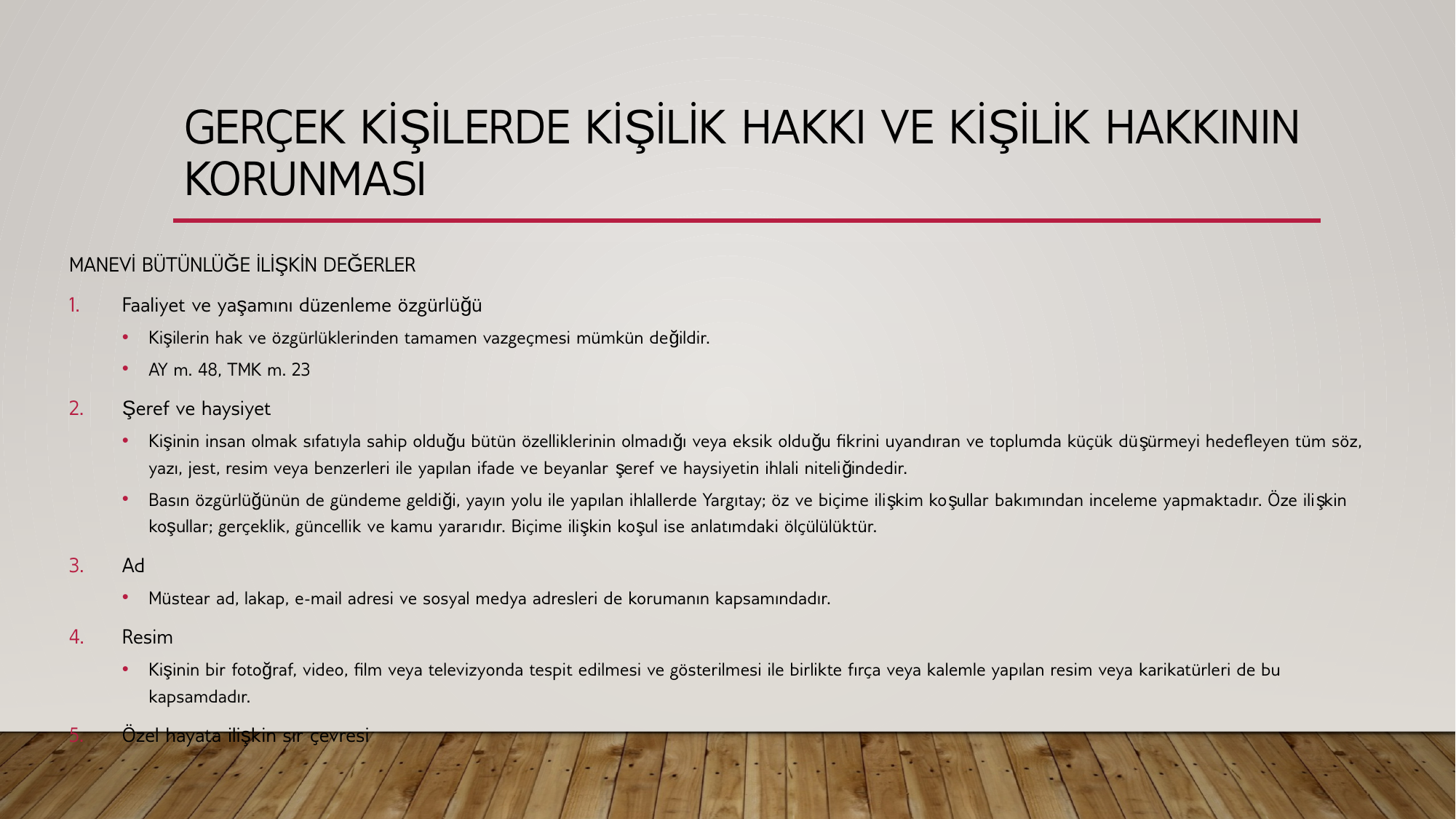

# GERÇEK KİŞİLERDE KİŞİLİK HAKKI VE KİŞİLİK HAKKININ KORUNMASI
MANEVİ BÜTÜNLÜĞE İLİŞKİN DEĞERLER
Faaliyet ve yaşamını düzenleme özgürlüğü
Kişilerin hak ve özgürlüklerinden tamamen vazgeçmesi mümkün değildir.
AY m. 48, TMK m. 23
Şeref ve haysiyet
Kişinin insan olmak sıfatıyla sahip olduğu bütün özelliklerinin olmadığı veya eksik olduğu fikrini uyandıran ve toplumda küçük düşürmeyi hedefleyen tüm söz, yazı, jest, resim veya benzerleri ile yapılan ifade ve beyanlar şeref ve haysiyetin ihlali niteliğindedir.
Basın özgürlüğünün de gündeme geldiği, yayın yolu ile yapılan ihlallerde Yargıtay; öz ve biçime ilişkim koşullar bakımından inceleme yapmaktadır. Öze ilişkin koşullar; gerçeklik, güncellik ve kamu yararıdır. Biçime ilişkin koşul ise anlatımdaki ölçülülüktür.
Ad
Müstear ad, lakap, e-mail adresi ve sosyal medya adresleri de korumanın kapsamındadır.
Resim
Kişinin bir fotoğraf, video, film veya televizyonda tespit edilmesi ve gösterilmesi ile birlikte fırça veya kalemle yapılan resim veya karikatürleri de bu kapsamdadır.
Özel hayata ilişkin sır çevresi